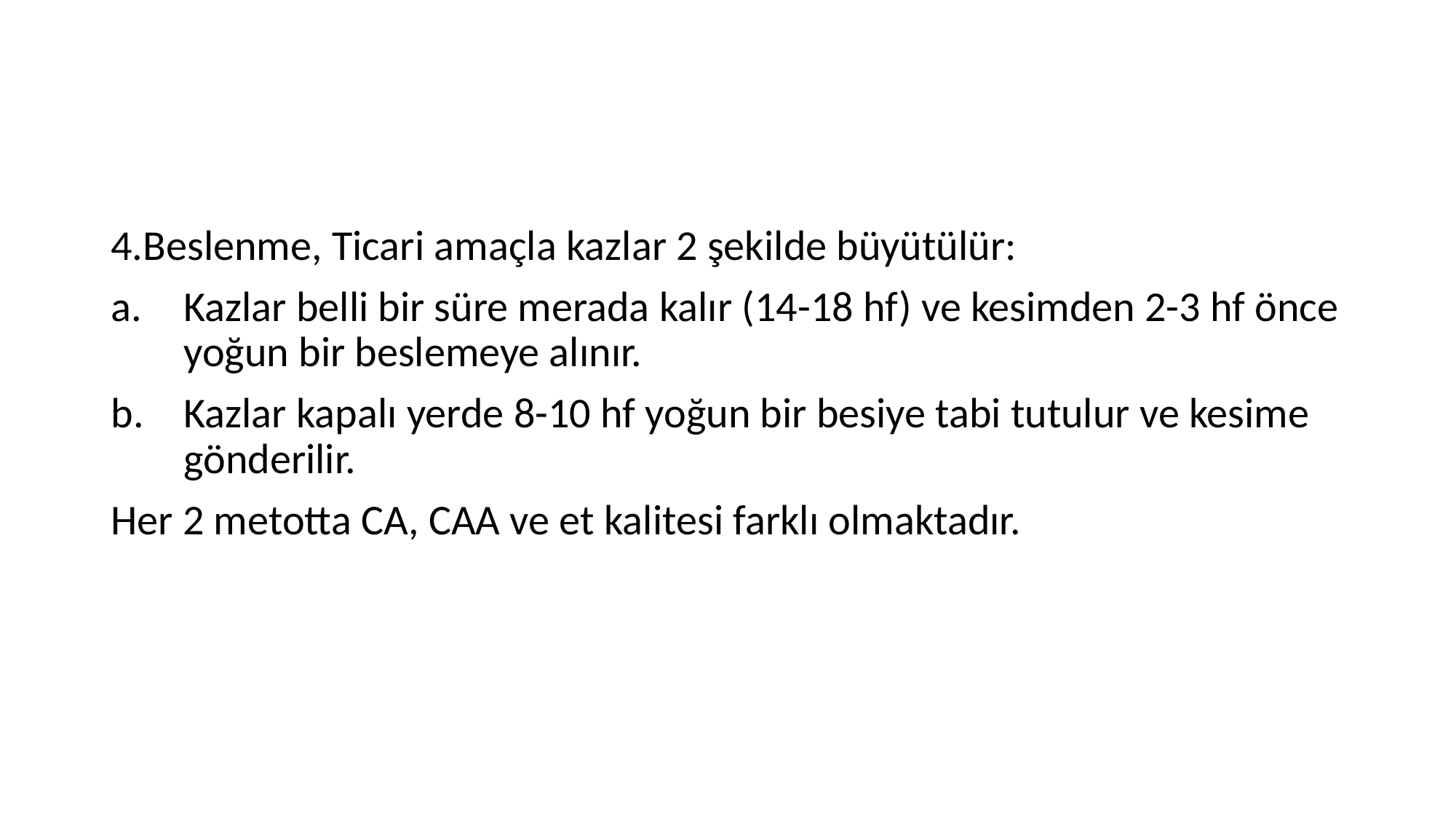

#
4.Beslenme, Ticari amaçla kazlar 2 şekilde büyütülür:
Kazlar belli bir süre merada kalır (14-18 hf) ve kesimden 2-3 hf önce yoğun bir beslemeye alınır.
Kazlar kapalı yerde 8-10 hf yoğun bir besiye tabi tutulur ve kesime gönderilir.
Her 2 metotta CA, CAA ve et kalitesi farklı olmaktadır.